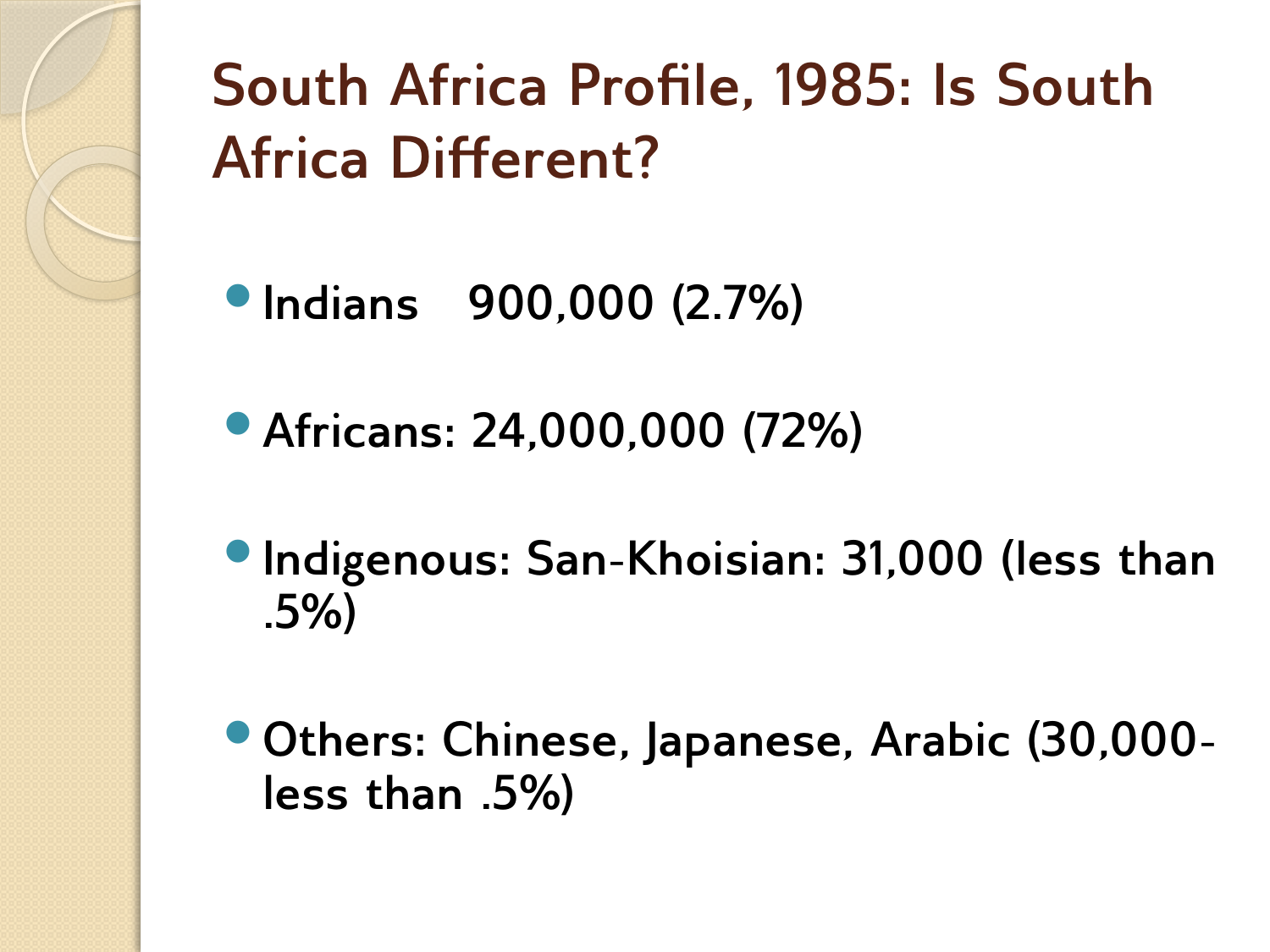

# South Africa Profile, 1985: Is South Africa Different?

Indians   900,000 (2.7%)

Africans: 24,000,000 (72%)

Indigenous: San-Khoisian: 31,000 (less than .5%)

Others: Chinese, Japanese, Arabic (30,000- less than .5%)